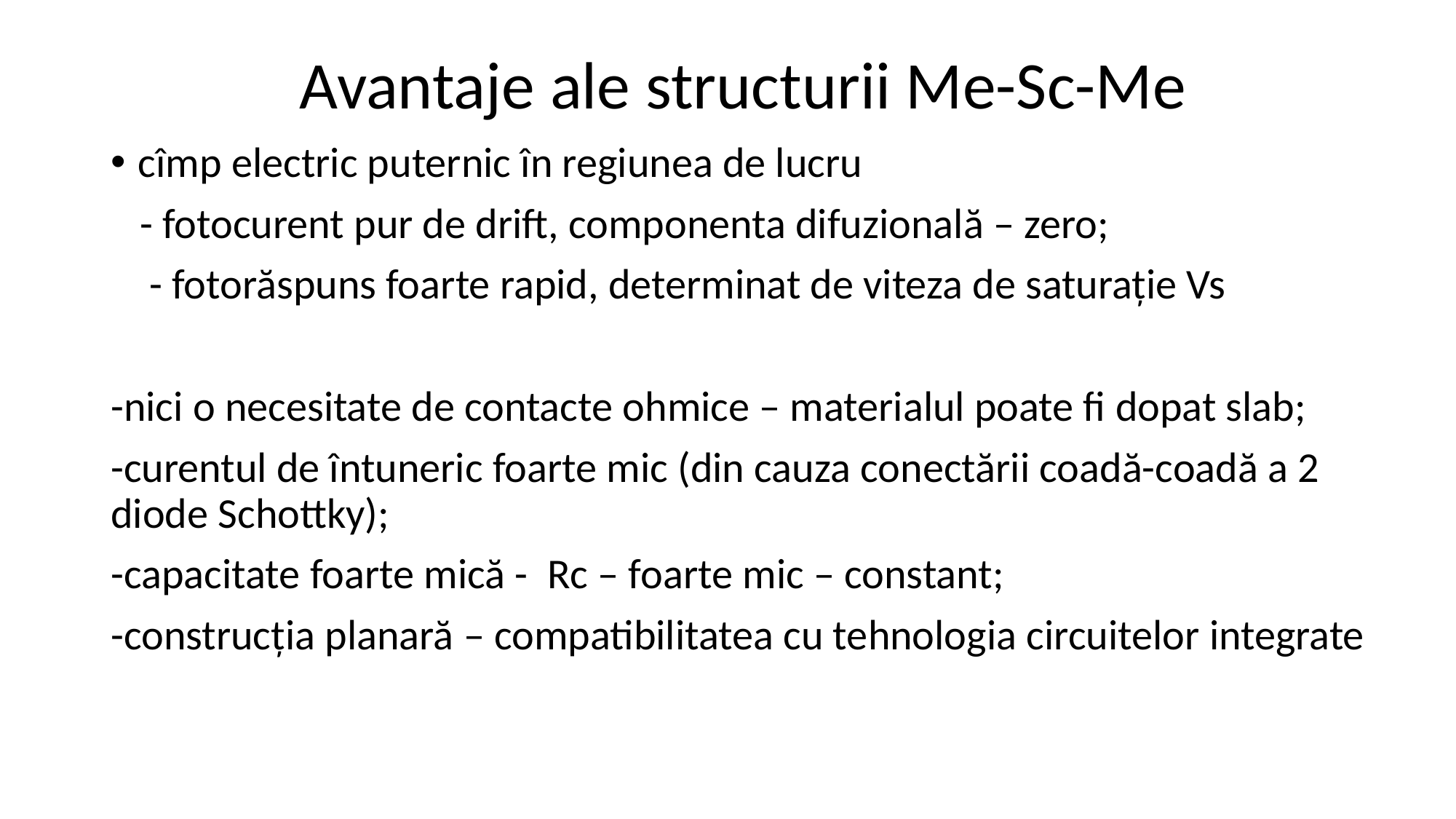

# Avantaje ale structurii Me-Sc-Me
cîmp electric puternic în regiunea de lucru
   - fotocurent pur de drift, componenta difuzională – zero;
    - fotorăspuns foarte rapid, determinat de viteza de saturație Vs

-nici o necesitate de contacte ohmice – materialul poate fi dopat slab;
-curentul de întuneric foarte mic (din cauza conectării coadă-coadă a 2 diode Schottky);
-capacitate foarte mică -  Rc – foarte mic – constant;
-construcția planară – compatibilitatea cu tehnologia circuitelor integrate